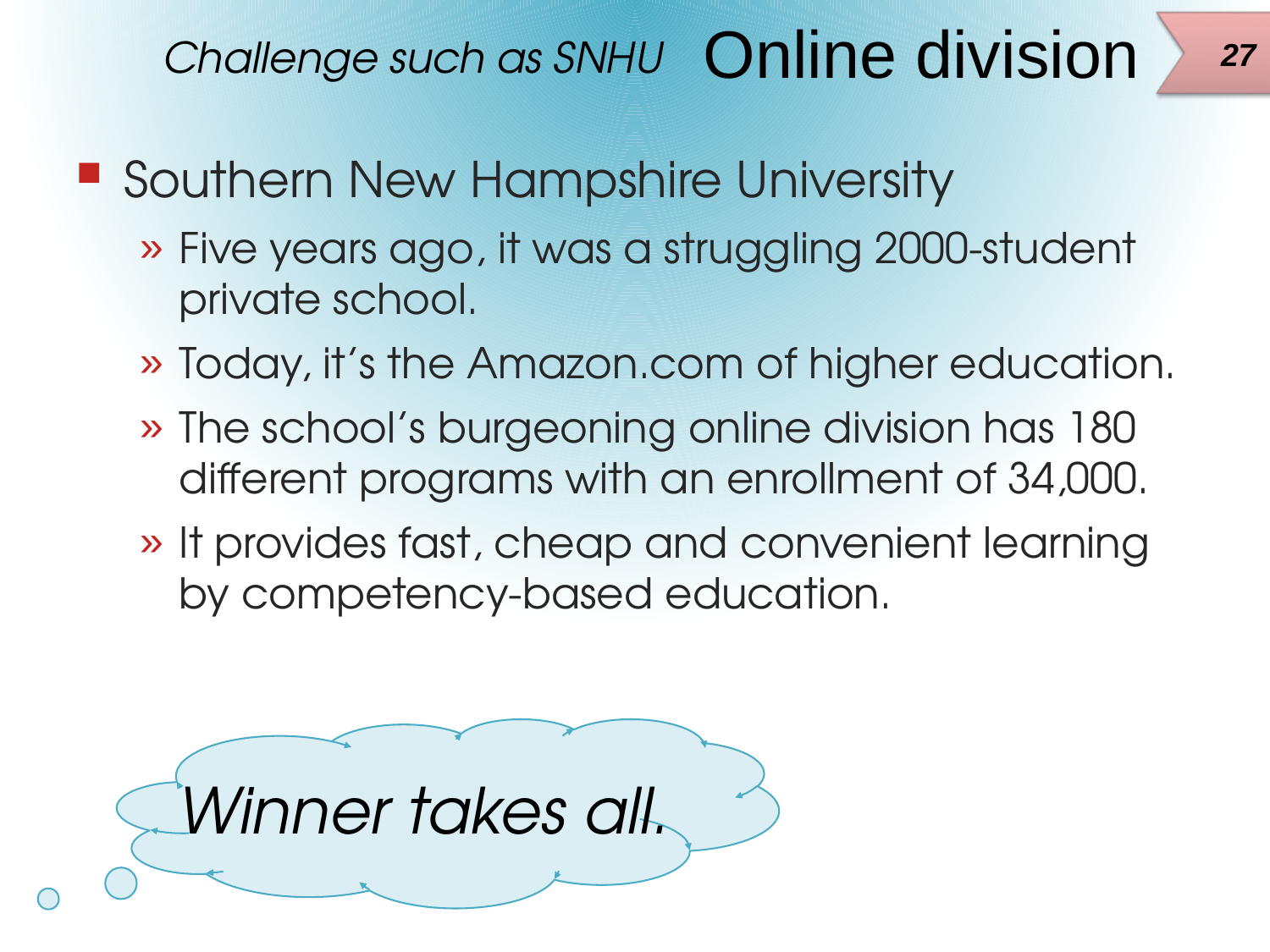

# Online division
Challenge such as SNHU
27
Southern New Hampshire University
Five years ago, it was a struggling 2000-student private school.
Today, it’s the Amazon.com of higher education.
The school’s burgeoning online division has 180 different programs with an enrollment of 34,000.
It provides fast, cheap and convenient learning by competency-based education.
Winner takes all.